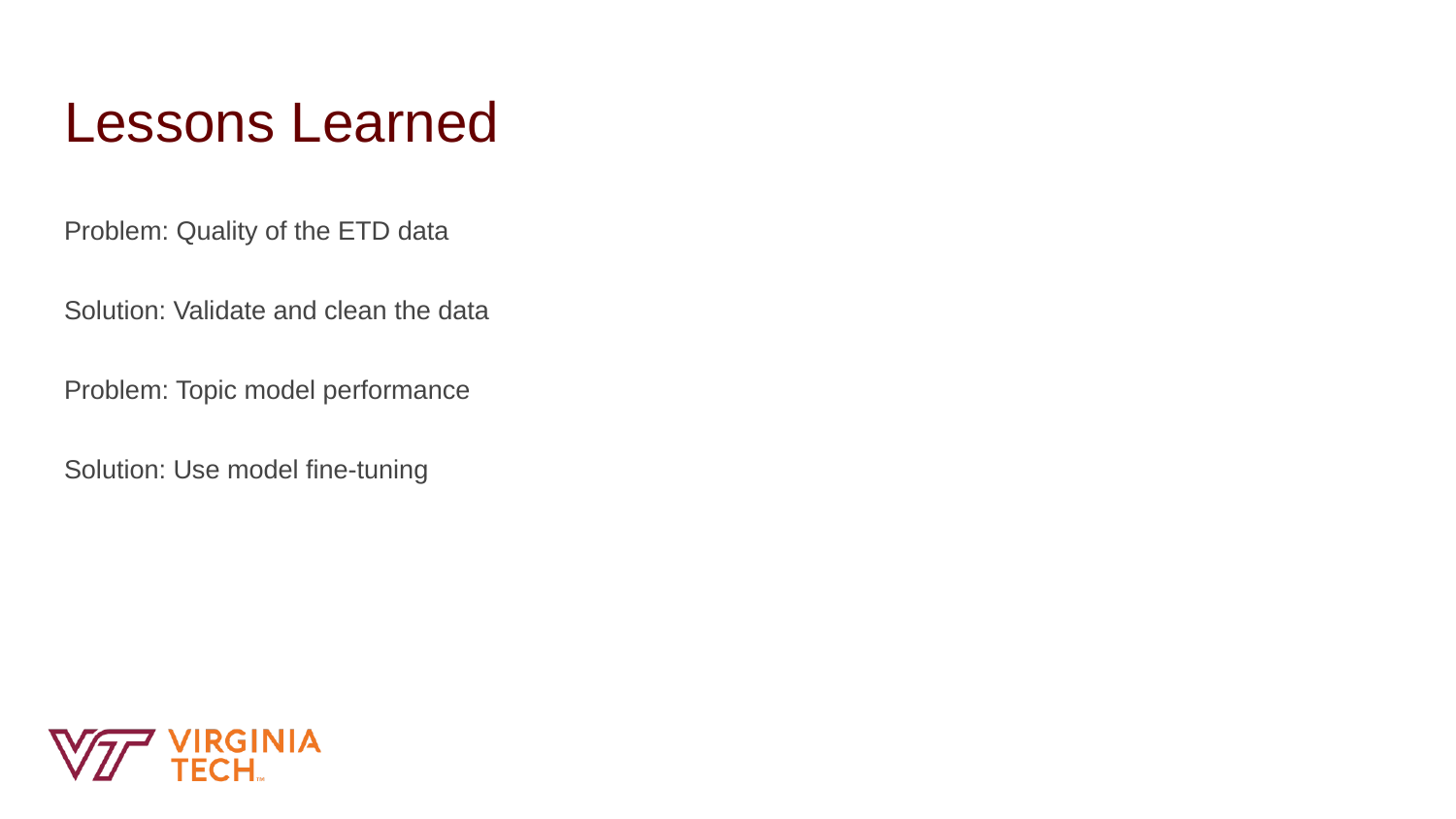

# Lessons Learned
Problem: Quality of the ETD data
Solution: Validate and clean the data
Problem: Topic model performance
Solution: Use model fine-tuning